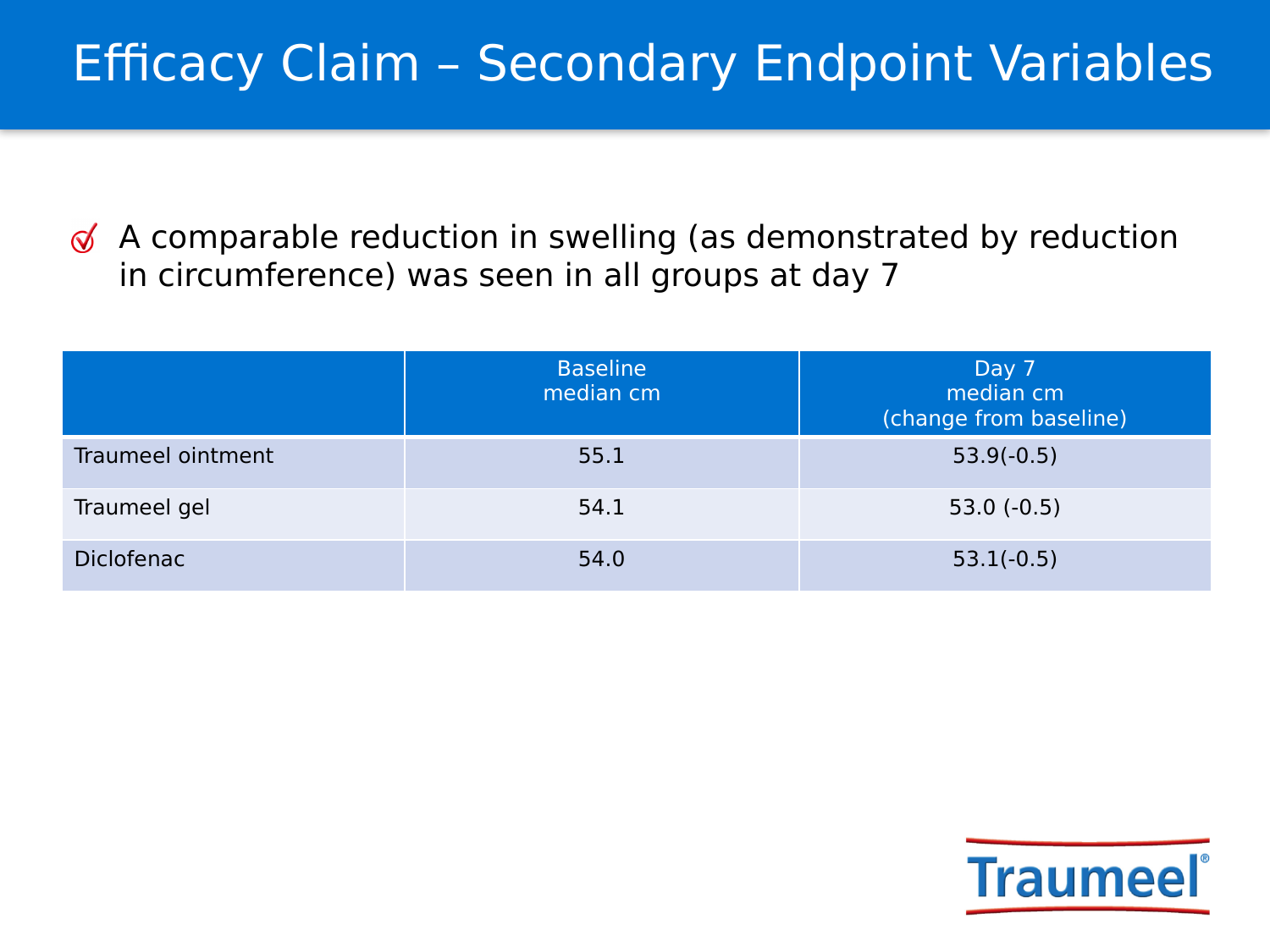

# Efficacy Claim – Secondary Endpoint Variables
A comparable reduction in swelling (as demonstrated by reduction in circumference) was seen in all groups at day 7
|  | Baseline median cm | Day 7 median cm (change from baseline) |
| --- | --- | --- |
| Traumeel ointment | 55.1 | 53.9(-0.5) |
| Traumeel gel | 54.1 | 53.0 (-0.5) |
| Diclofenac | 54.0 | 53.1(-0.5) |